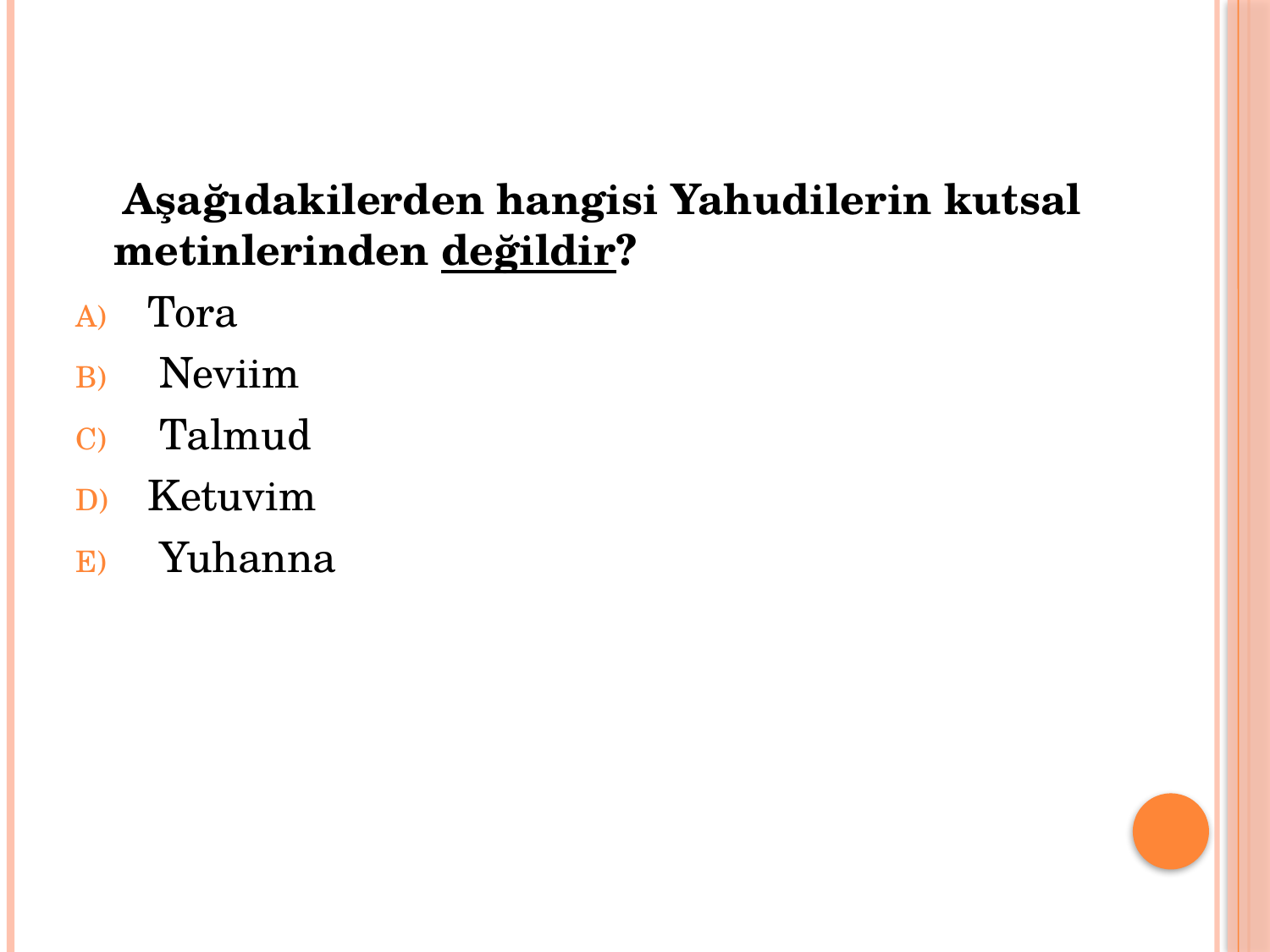

Aşağıdakilerden hangisi Yahudilerin kutsal metinlerinden değildir?
Tora
 Neviim
 Talmud
Ketuvim
 Yuhanna